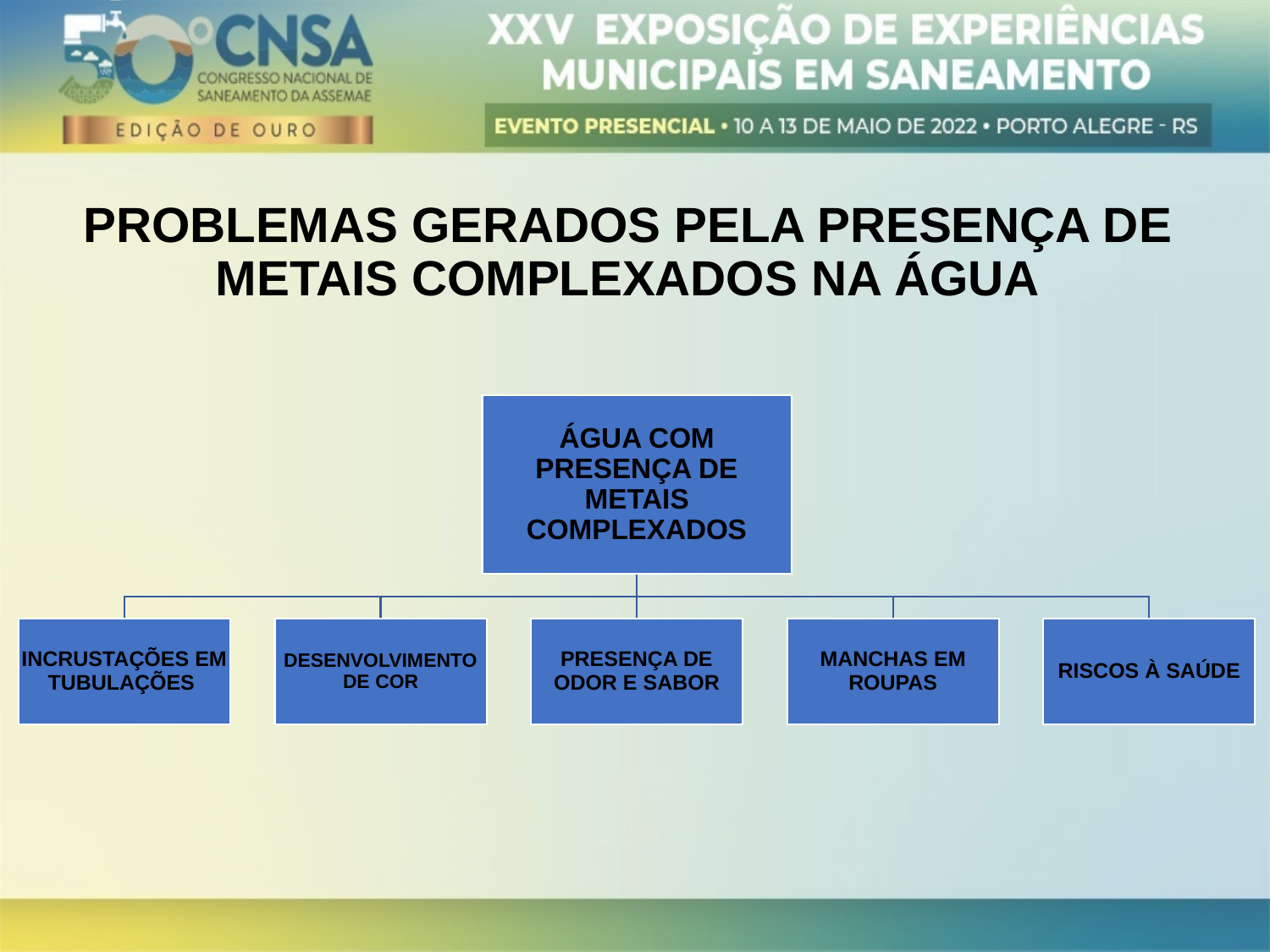

# PROBLEMAS GERADOS PELA PRESENÇA DE METAIS COMPLEXADOS NA ÁGUA
ÁGUA COM PRESENÇA DE METAIS COMPLEXADOS
INCRUSTAÇÕES EM TUBULAÇÕES
DESENVOLVIMENTO DE COR
PRESENÇA DE ODOR E SABOR
MANCHAS EM ROUPAS
RISCOS À SAÚDE